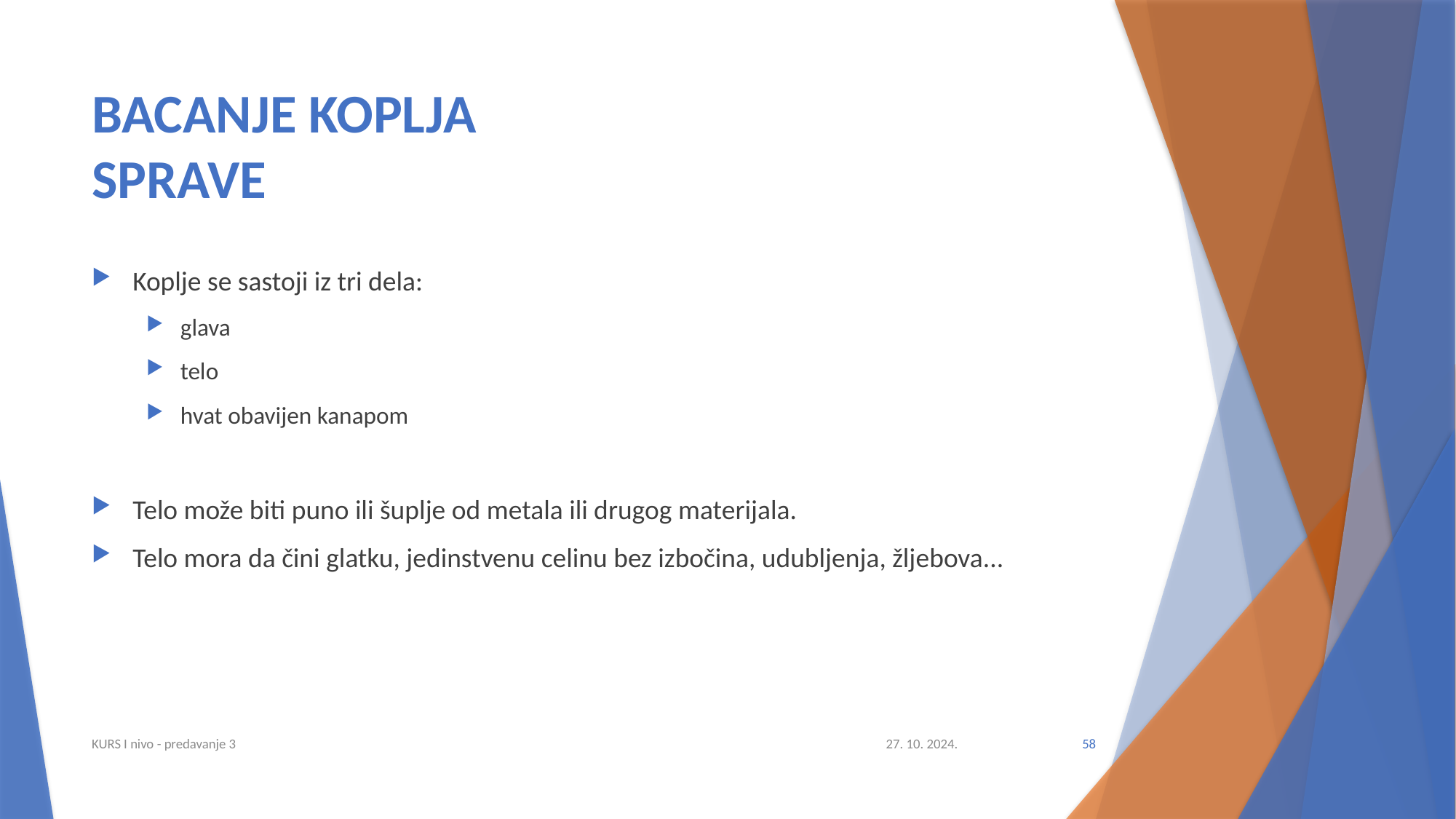

# BACANJE KOPLJA SPRAVE
Koplje se sastoji iz tri dela:
glava
telo
hvat obavijen kanapom

Telo može biti puno ili šuplje od metala ili drugog materijala.
Telo mora da čini glatku, jedinstvenu celinu bez izbočina, udubljenja, žljebova...

KURS I nivo - predavanje 3
27. 10. 2024.
58